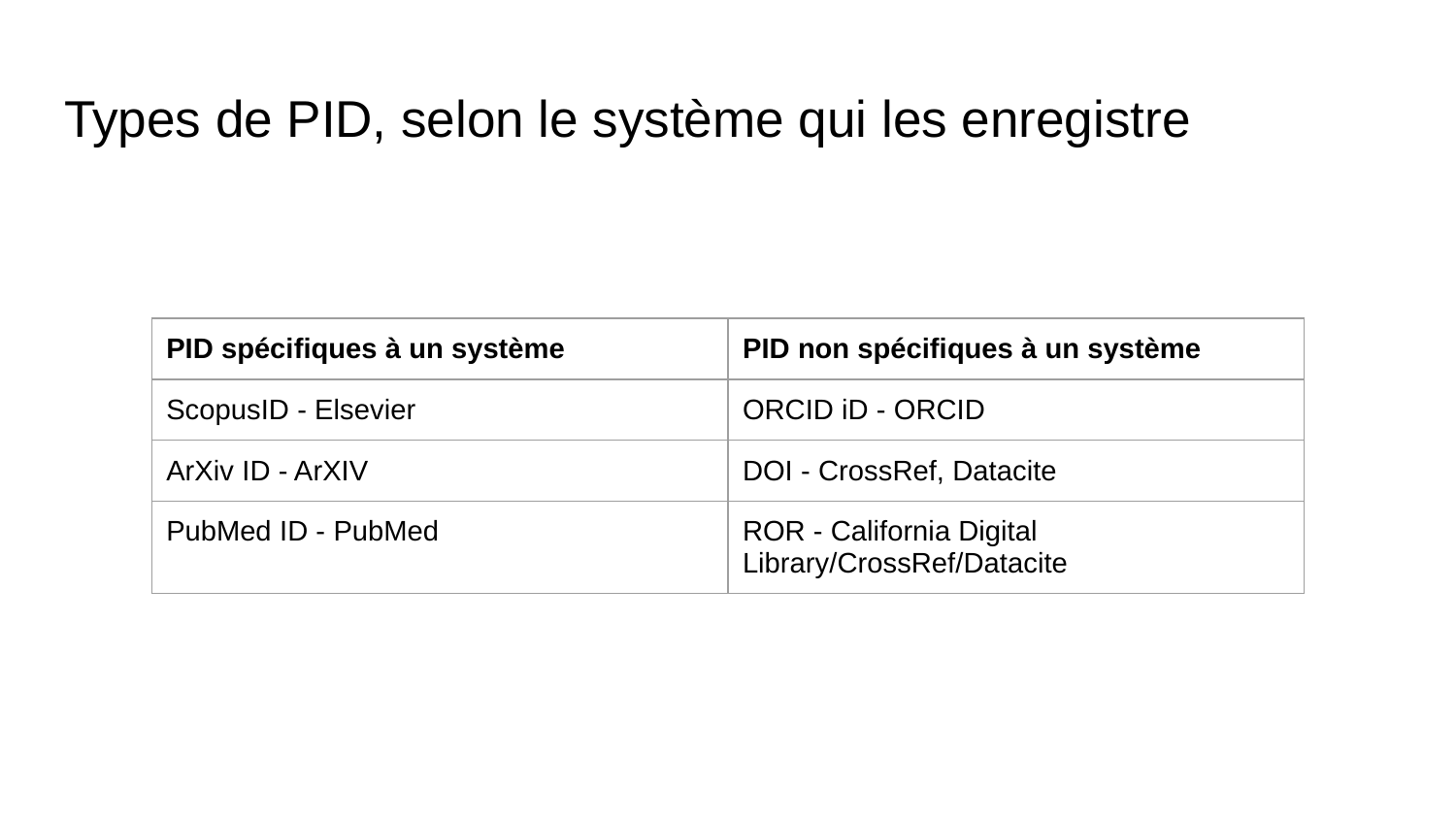

# Types de PID, selon le système qui les enregistre
| PID spécifiques à un système | PID non spécifiques à un système |
| --- | --- |
| ScopusID - Elsevier | ORCID iD - ORCID |
| ArXiv ID - ArXIV | DOI - CrossRef, Datacite |
| PubMed ID - PubMed | ROR - California Digital Library/CrossRef/Datacite |